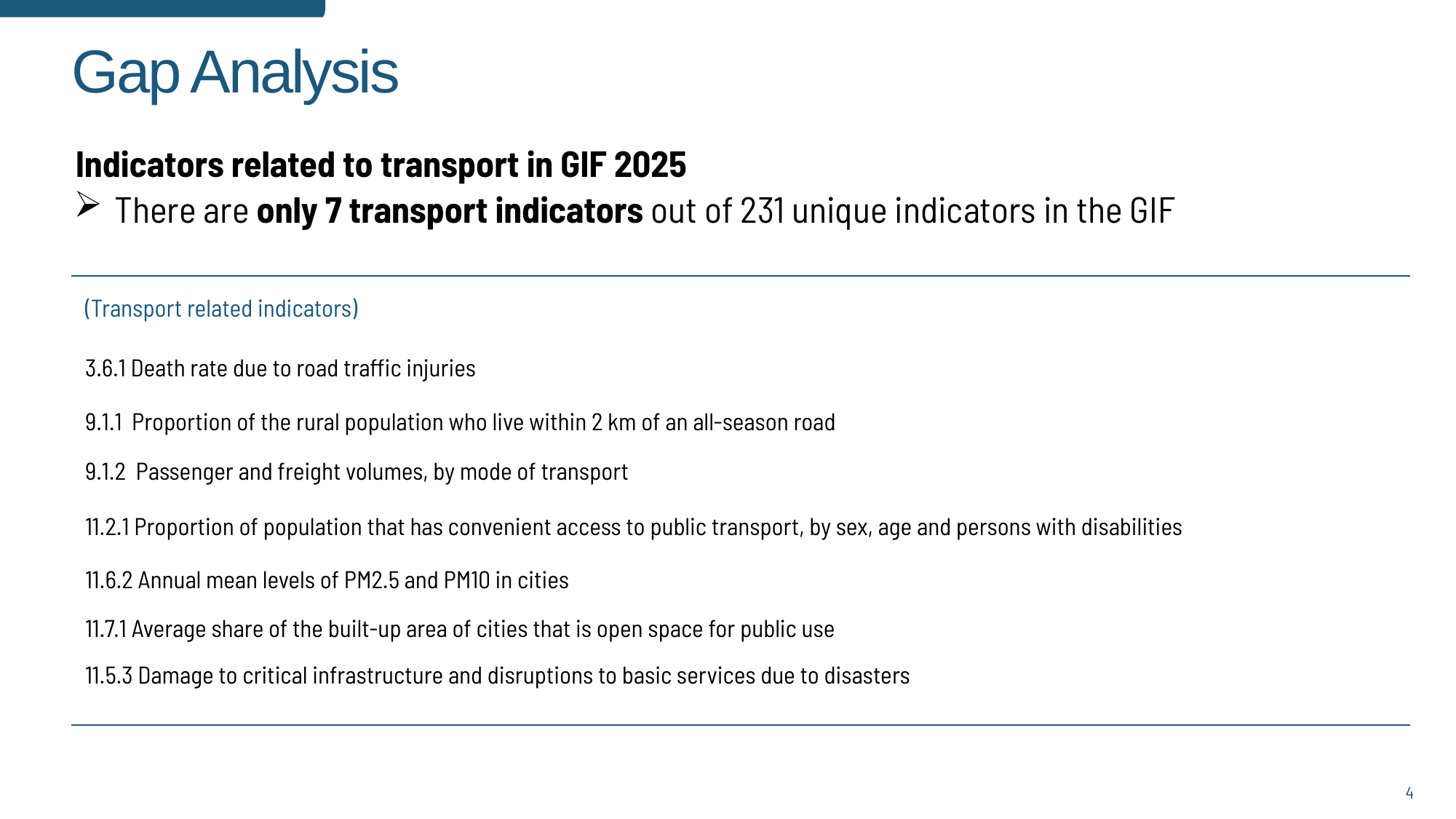

# Gap Analysis
 Indicators related to transport in GIF 2025
There are only 7 transport indicators out of 231 unique indicators in the GIF

| (Transport related indicators) |
| --- |
| 3.6.1 Death rate due to road traffic injuries |
| 9.1.1 Proportion of the rural population who live within 2 km of an all-season road |
| 9.1.2 Passenger and freight volumes, by mode of transport |
| 11.2.1 Proportion of population that has convenient access to public transport, by sex, age and persons with disabilities |
| 11.6.2 Annual mean levels of PM2.5 and PM10 in cities |
| 11.7.1 Average share of the built-up area of cities that is open space for public use |
| 11.5.3 Damage to critical infrastructure and disruptions to basic services due to disasters |
4